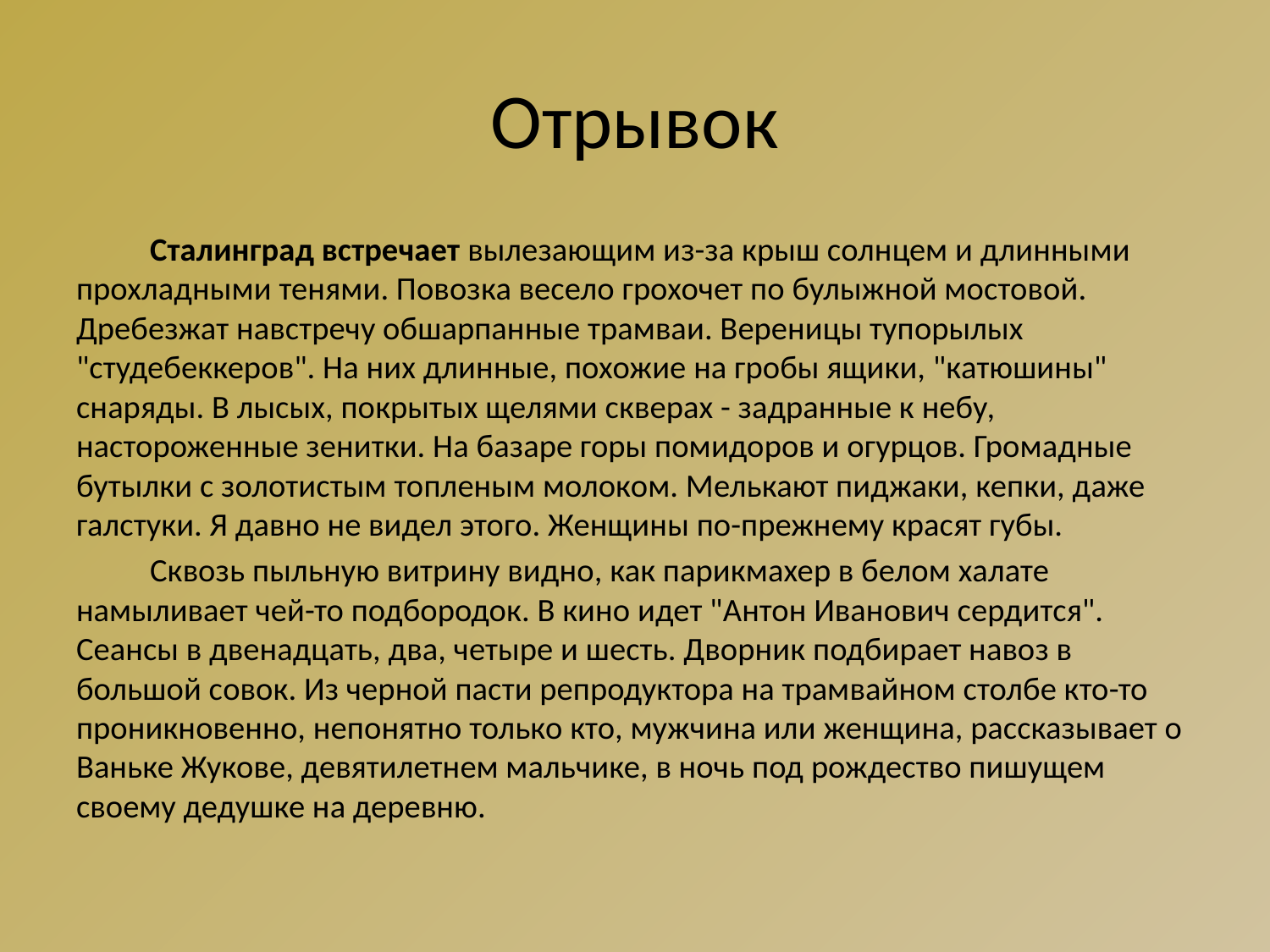

# Oтрывок
	Сталинград встречает вылезающим из-за крыш солнцем и длинными прохладными тенями. Повозка весело грохочет по булыжной мостовой. Дребезжат навстречу обшарпанные трамваи. Вереницы тупорылых "студебеккеров". На них длинные, похожие на гробы ящики, "катюшины" снаряды. В лысых, покрытых щелями скверах - задранные к небу, настороженные зенитки. На базаре горы помидоров и огурцов. Громадные бутылки с золотистым топленым молоком. Мелькают пиджаки, кепки, даже галстуки. Я давно не видел этого. Женщины по-прежнему красят губы.
	Сквозь пыльную витрину видно, как парикмахер в белом халате намыливает чей-то подбородок. В кино идет "Антон Иванович сердится". Сеансы в двенадцать, два, четыре и шесть. Дворник подбирает навоз в большой совок. Из черной пасти репродуктора на трамвайном столбе кто-то проникновенно, непонятно только кто, мужчина или женщина, рассказывает о Ваньке Жукове, девятилетнем мальчике, в ночь под рождество пишущем своему дедушке на деревню.